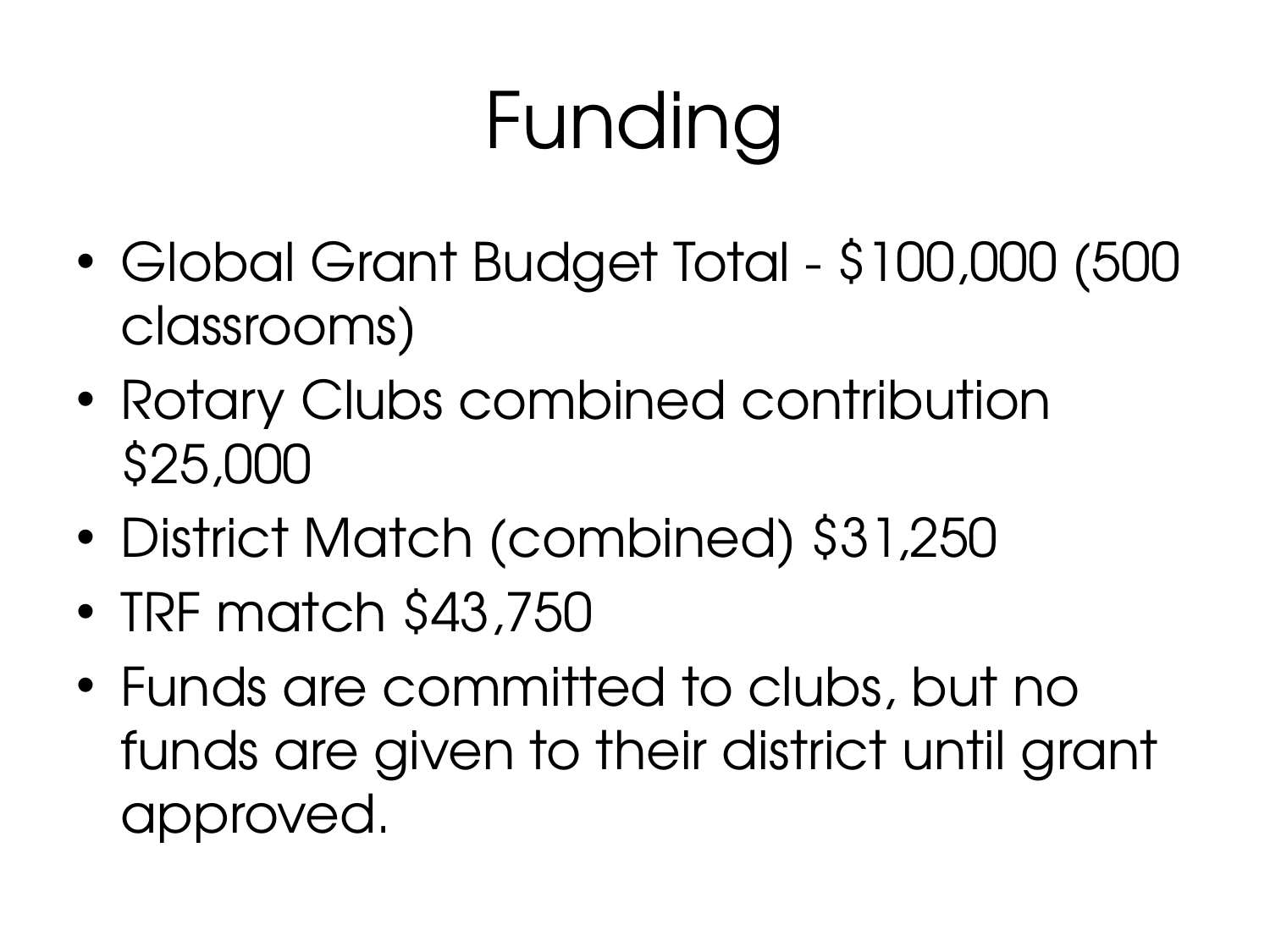

# Funding
Global Grant Budget Total - $100,000 (500 classrooms)
Rotary Clubs combined contribution $25,000
District Match (combined) $31,250
TRF match $43,750
Funds are committed to clubs, but no funds are given to their district until grant approved.